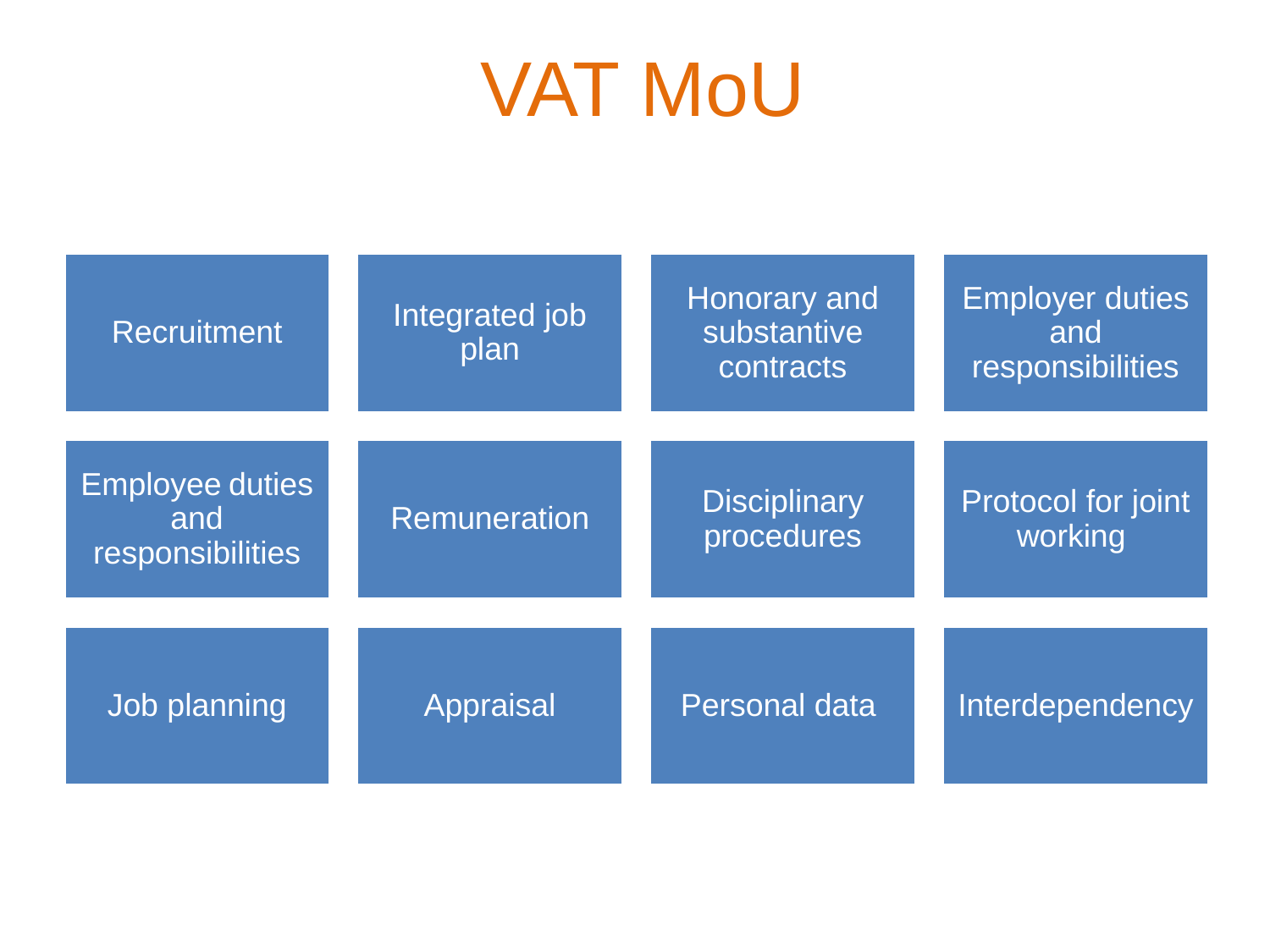

VAT MoU
Recruitment
Integrated job plan
Honorary and substantive contracts
Employer duties and responsibilities
Employee duties and responsibilities
Remuneration
Disciplinary procedures
Protocol for joint working
Job planning
Appraisal
Personal data
Interdependency